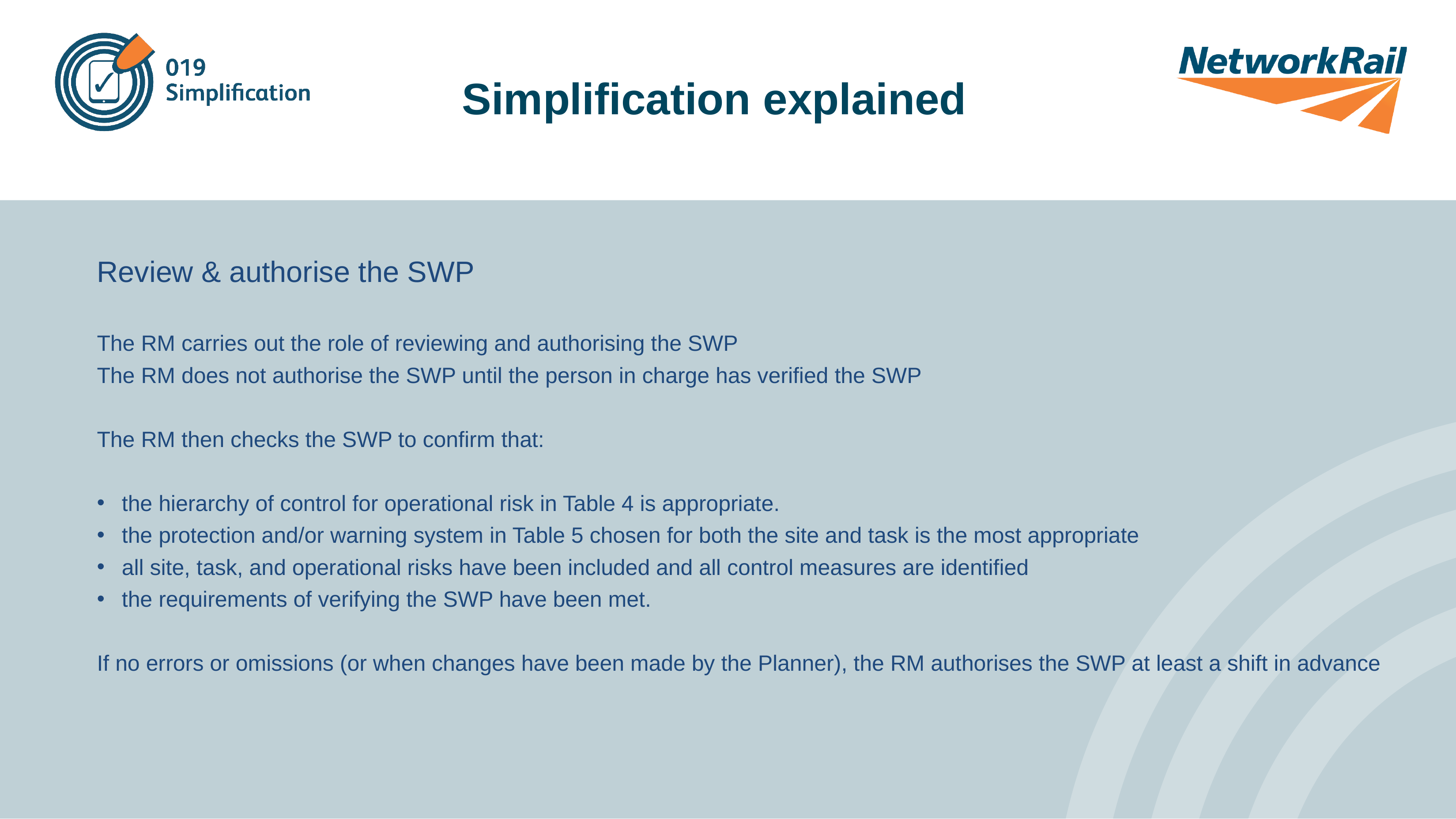

Simplification explained
Review & authorise the SWP

The RM carries out the role of reviewing and authorising the SWP
The RM does not authorise the SWP until the person in charge has verified the SWP

The RM then checks the SWP to confirm that:

the hierarchy of control for operational risk in Table 4 is appropriate.
the protection and/or warning system in Table 5 chosen for both the site and task is the most appropriate
all site, task, and operational risks have been included and all control measures are identified
the requirements of verifying the SWP have been met.

If no errors or omissions (or when changes have been made by the Planner), the RM authorises the SWP at least a shift in advance